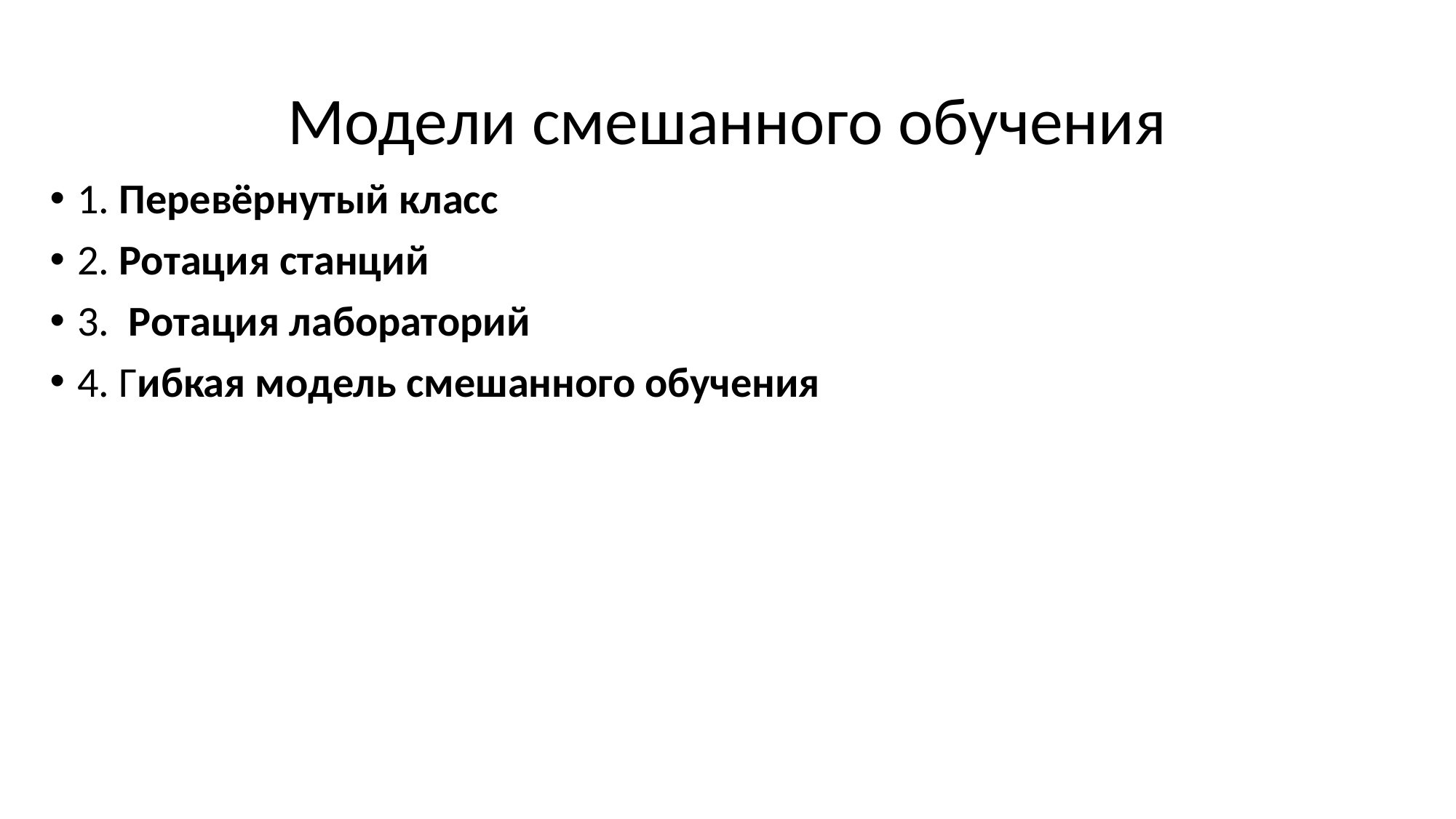

# Модели смешанного обучения
1. Перевёрнутый класс
2. Ротация станций
3.  Ротация лабораторий
4. Гибкая модель смешанного обучения